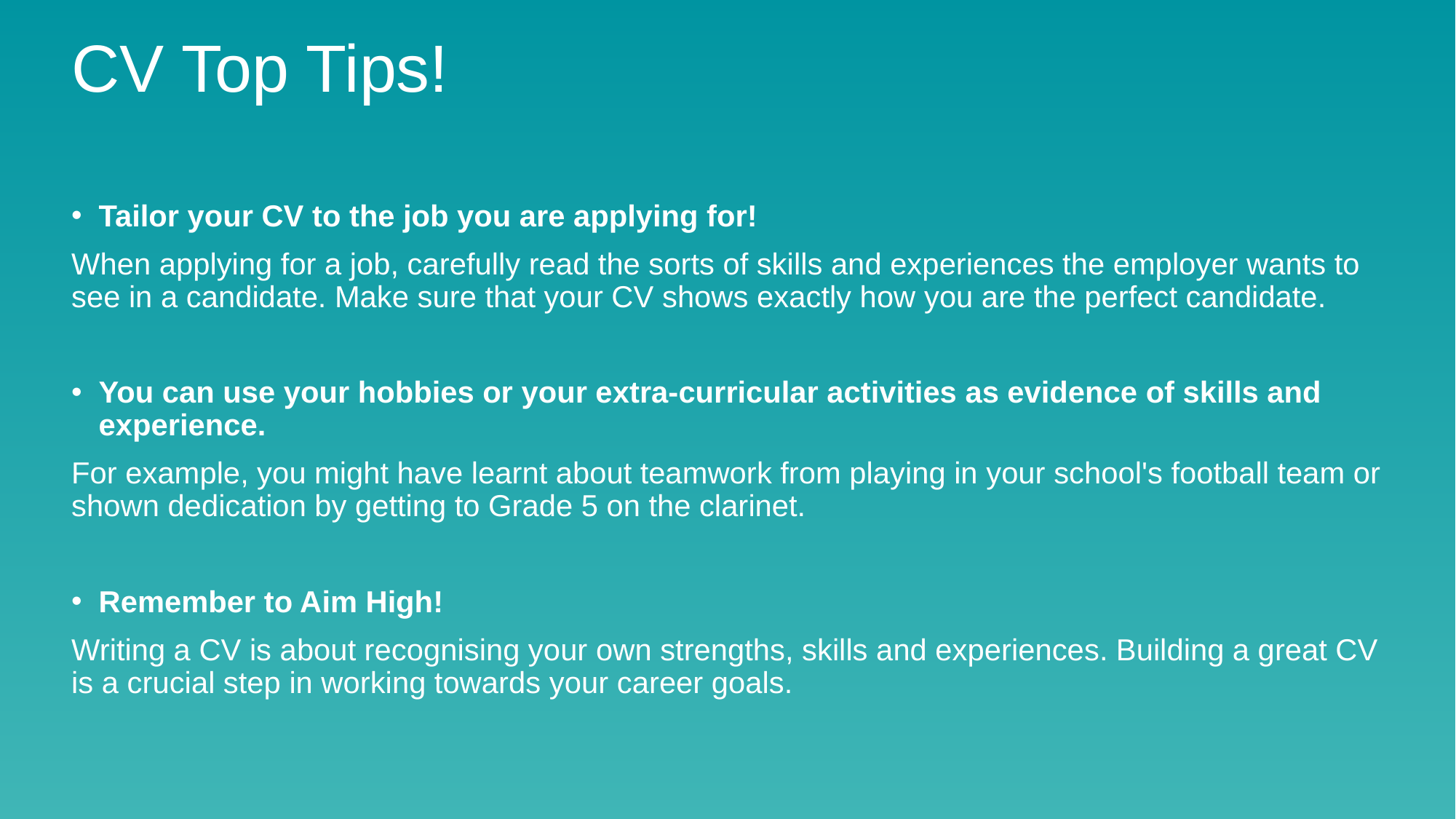

# CV Top Tips!
Tailor your CV to the job you are applying for!
When applying for a job, carefully read the sorts of skills and experiences the employer wants to see in a candidate. Make sure that your CV shows exactly how you are the perfect candidate.

You can use your hobbies or your extra-curricular activities as evidence of skills and experience.
For example, you might have learnt about teamwork from playing in your school's football team or shown dedication by getting to Grade 5 on the clarinet.

Remember to Aim High!
Writing a CV is about recognising your own strengths, skills and experiences. Building a great CV is a crucial step in working towards your career goals.